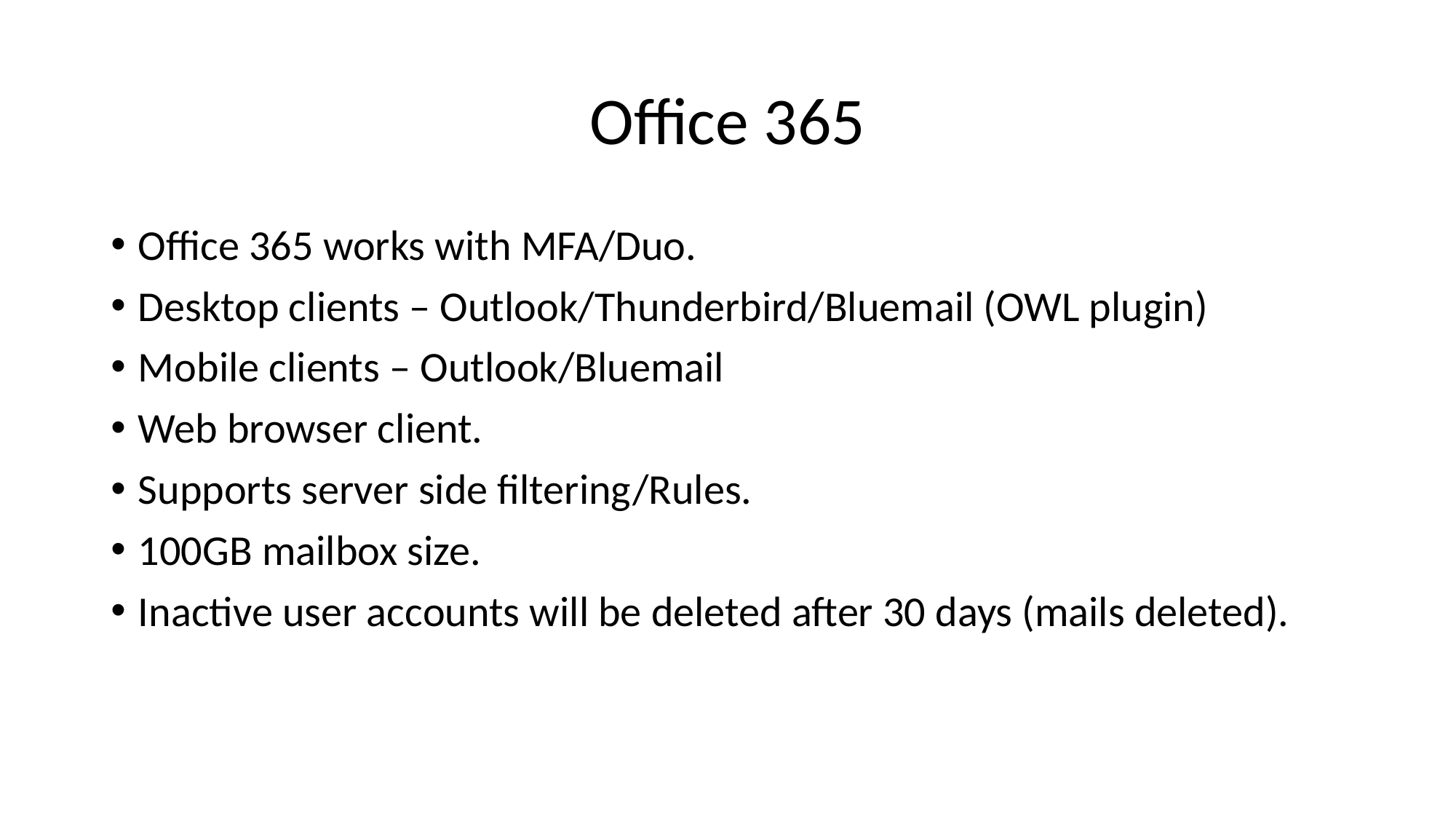

# Office 365
Office 365 works with MFA/Duo.
Desktop clients – Outlook/Thunderbird/Bluemail (OWL plugin)
Mobile clients – Outlook/Bluemail
Web browser client.
Supports server side filtering/Rules.
100GB mailbox size.
Inactive user accounts will be deleted after 30 days (mails deleted).